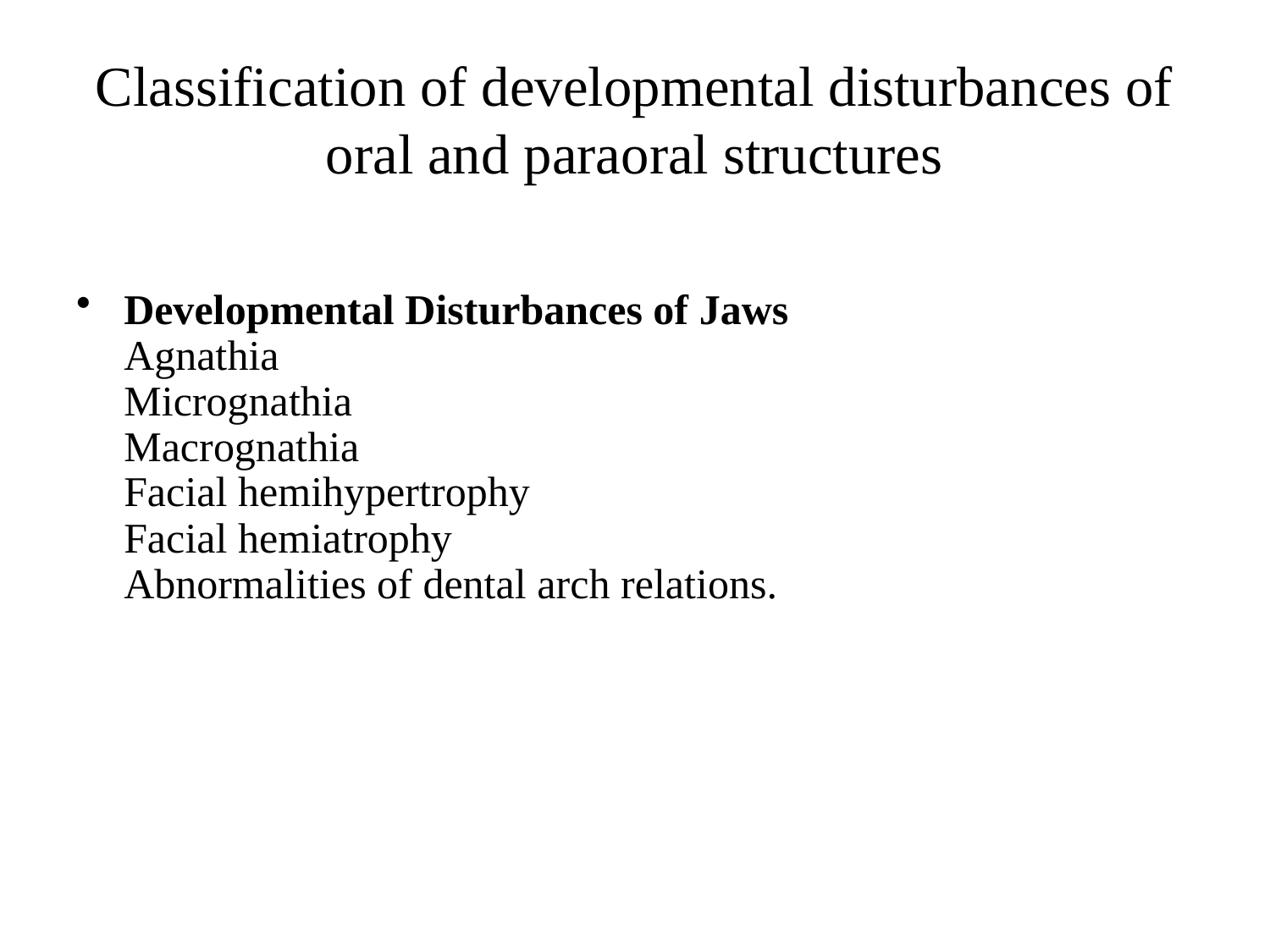

# Classification of developmental disturbances of oral and paraoral structures

Developmental Disturbances of Jaws
Agnathia
Micrognathia
Macrognathia
Facial hemihypertrophy
Facial hemiatrophy
Abnormalities of dental arch relations.